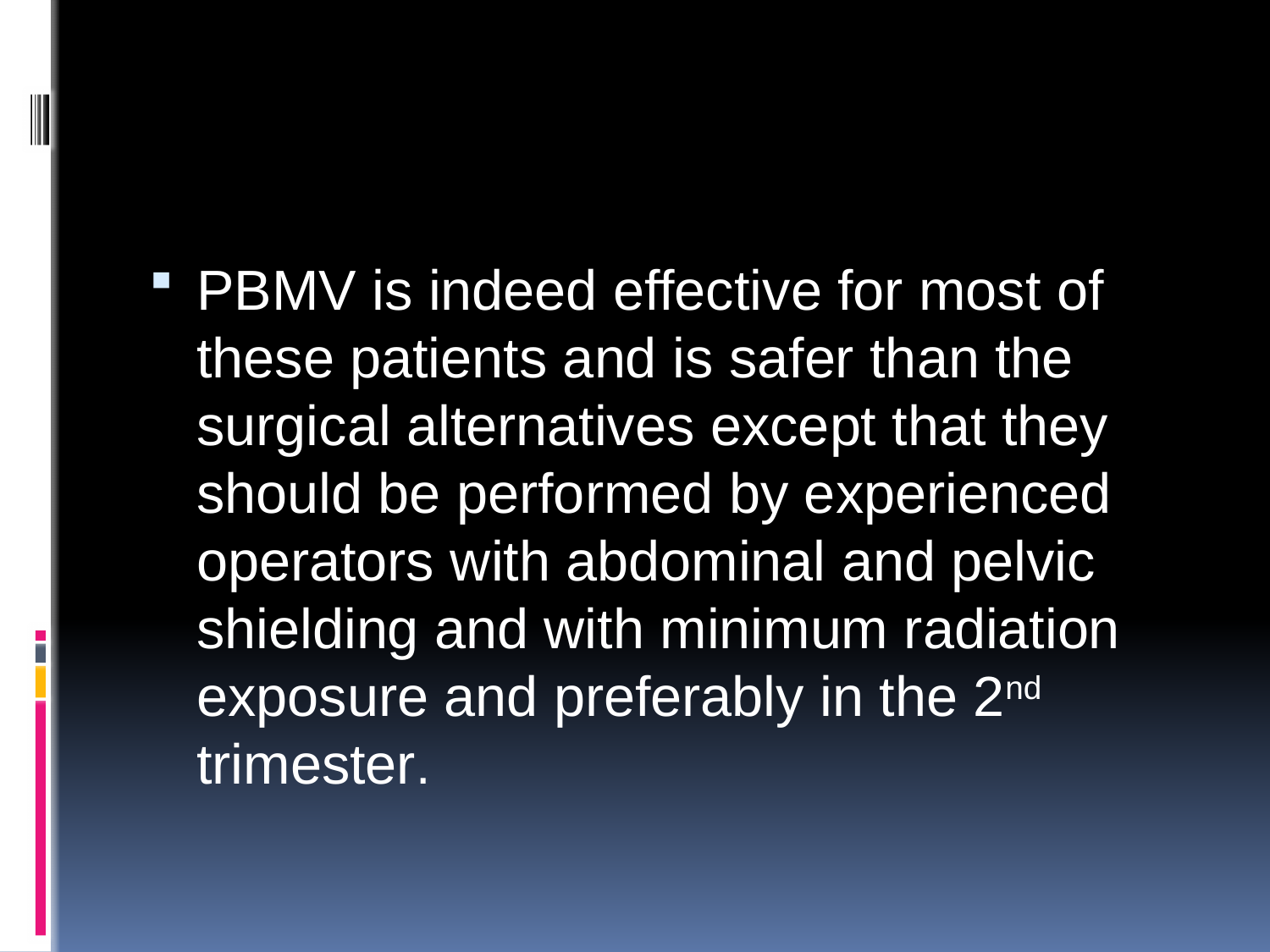

#
PBMV is indeed effective for most of these patients and is safer than the surgical alternatives except that they should be performed by experienced operators with abdominal and pelvic shielding and with minimum radiation exposure and preferably in the 2nd trimester.